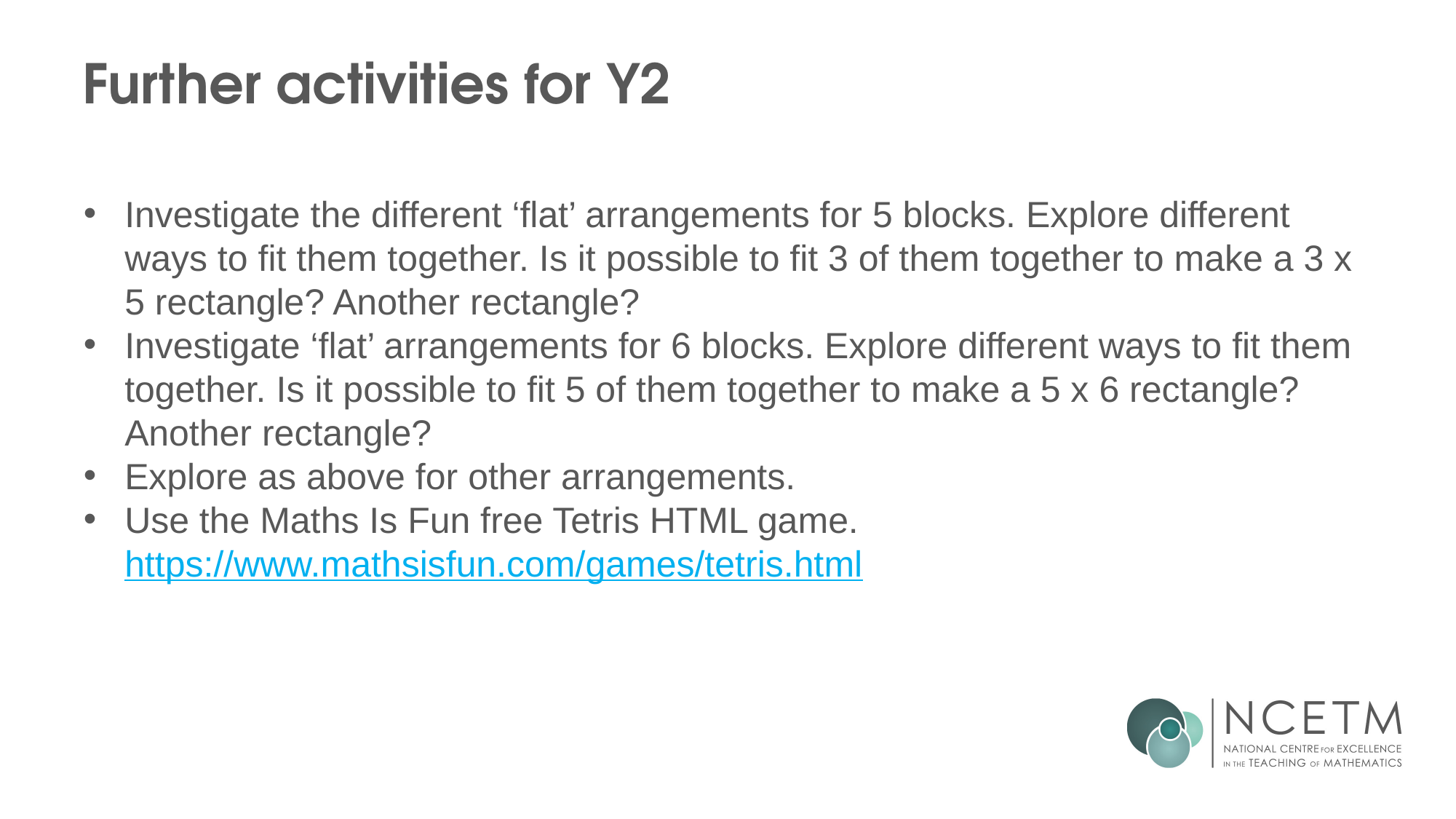

# Further activities for Y2
Investigate the different ‘flat’ arrangements for 5 blocks. Explore different ways to fit them together. Is it possible to fit 3 of them together to make a 3 x 5 rectangle? Another rectangle?
Investigate ‘flat’ arrangements for 6 blocks. Explore different ways to fit them together. Is it possible to fit 5 of them together to make a 5 x 6 rectangle? Another rectangle?
Explore as above for other arrangements.
Use the Maths Is Fun free Tetris HTML game. https://www.mathsisfun.com/games/tetris.html